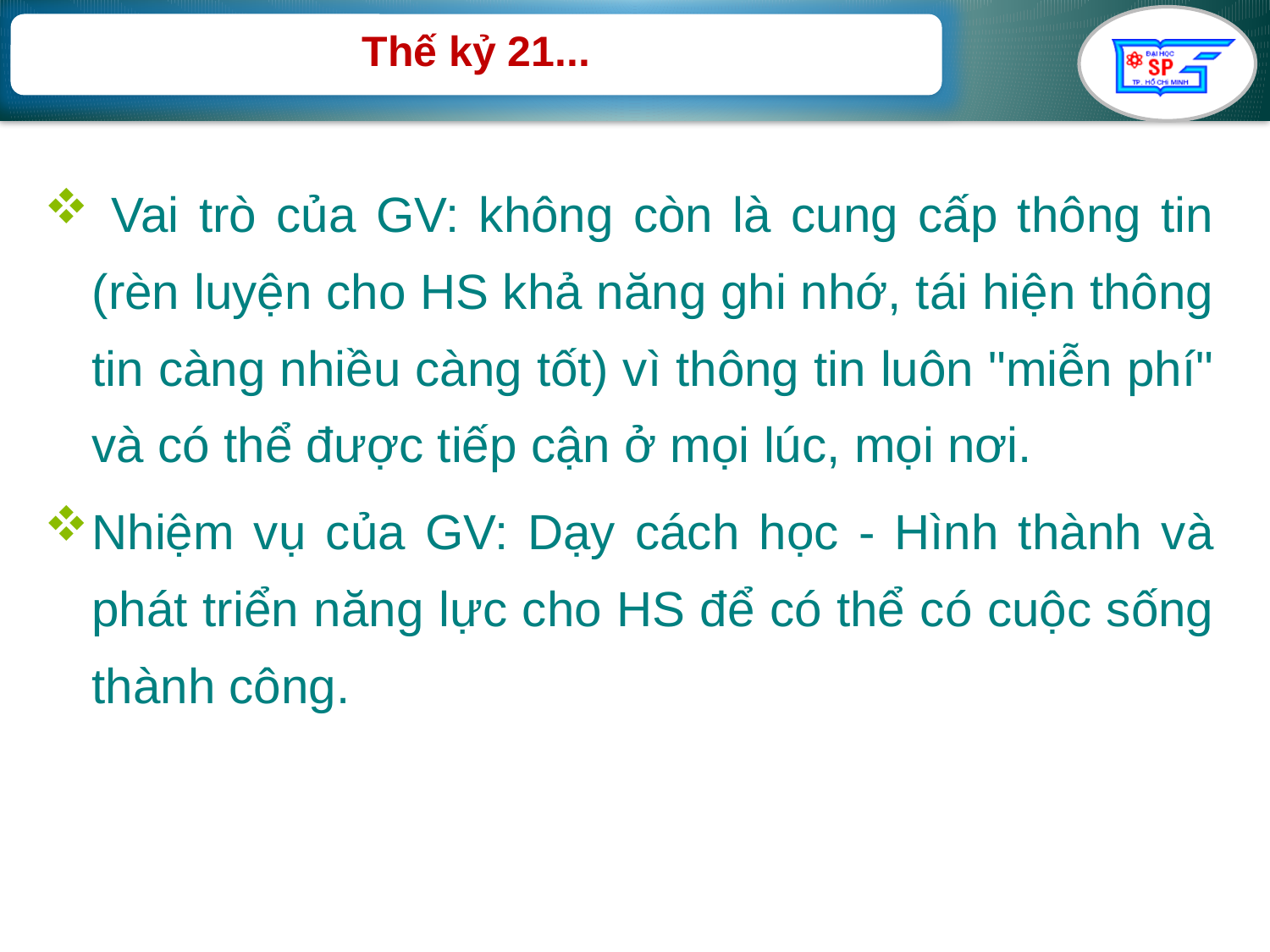

Thế kỷ 21...
 Vai trò của GV: không còn là cung cấp thông tin (rèn luyện cho HS khả năng ghi nhớ, tái hiện thông tin càng nhiều càng tốt) vì thông tin luôn "miễn phí" và có thể được tiếp cận ở mọi lúc, mọi nơi.
Nhiệm vụ của GV: Dạy cách học - Hình thành và phát triển năng lực cho HS để có thể có cuộc sống thành công.